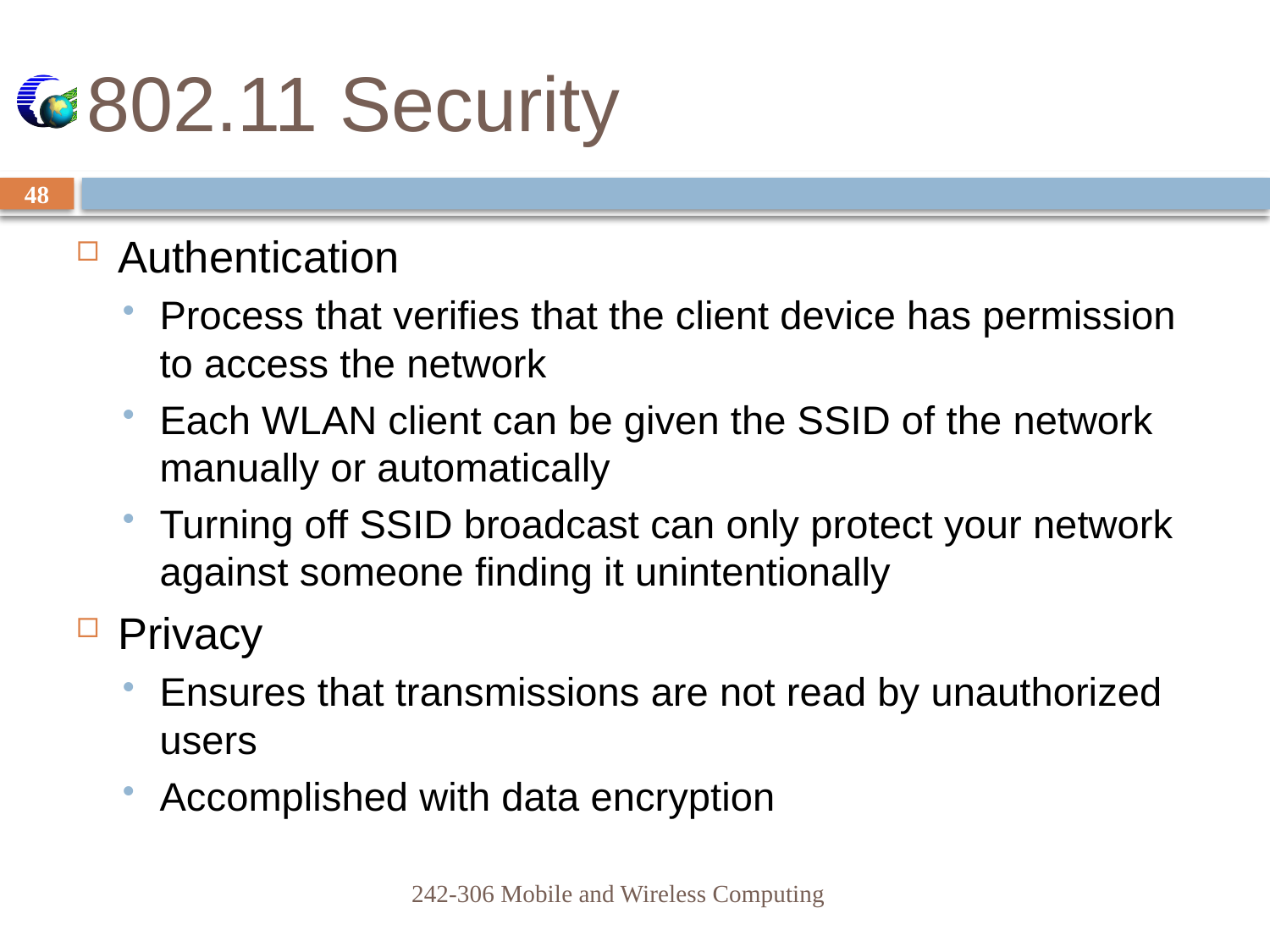

# 802.11 Security
48
Authentication
Process that verifies that the client device has permission to access the network
Each WLAN client can be given the SSID of the network manually or automatically
Turning off SSID broadcast can only protect your network against someone finding it unintentionally
Privacy
Ensures that transmissions are not read by unauthorized users
Accomplished with data encryption
242-306 Mobile and Wireless Computing